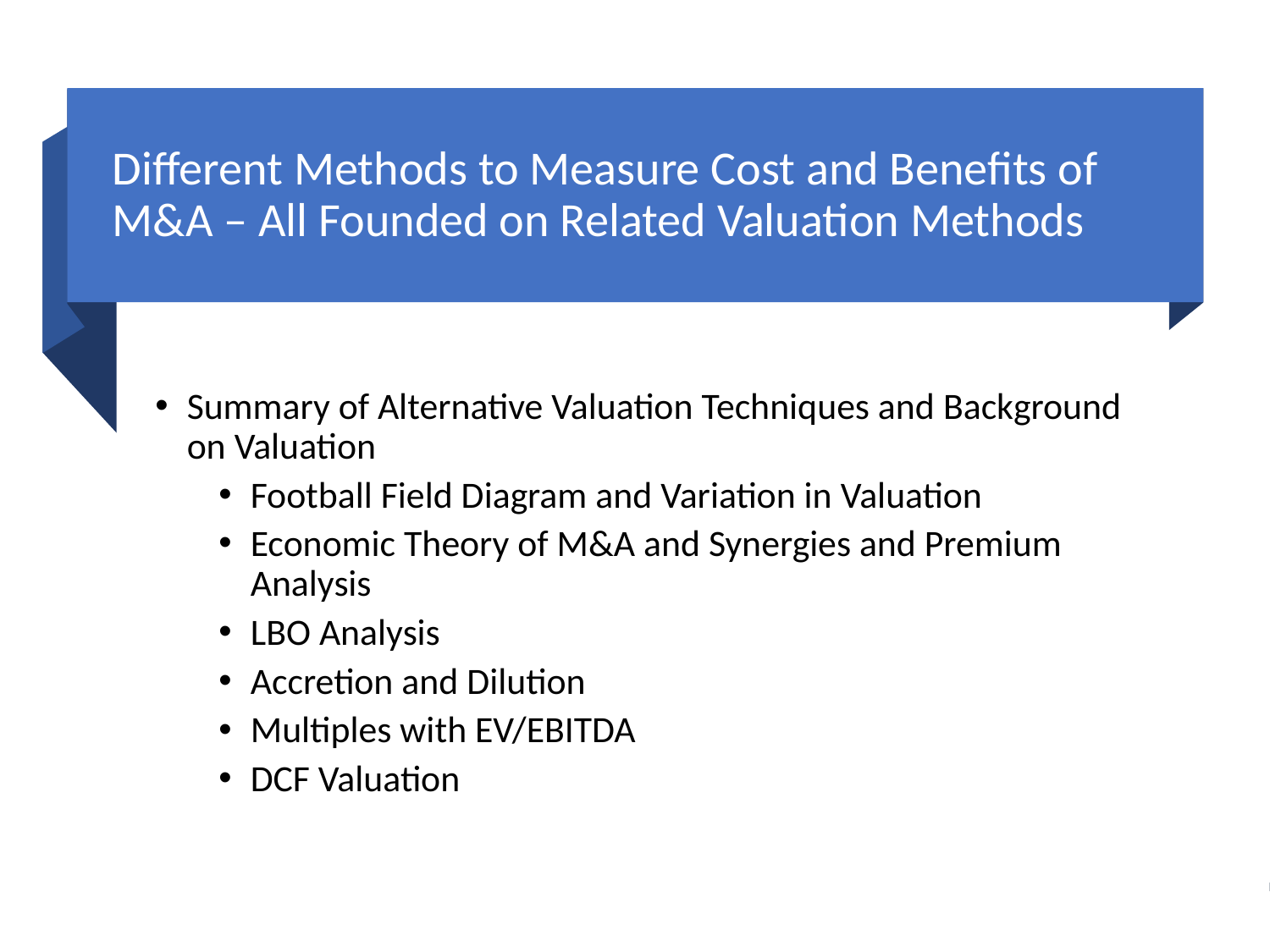

# Different Methods to Measure Cost and Benefits of M&A – All Founded on Related Valuation Methods

Summary of Alternative Valuation Techniques and Background on Valuation
Football Field Diagram and Variation in Valuation
Economic Theory of M&A and Synergies and Premium Analysis
LBO Analysis
Accretion and Dilution
Multiples with EV/EBITDA
DCF Valuation